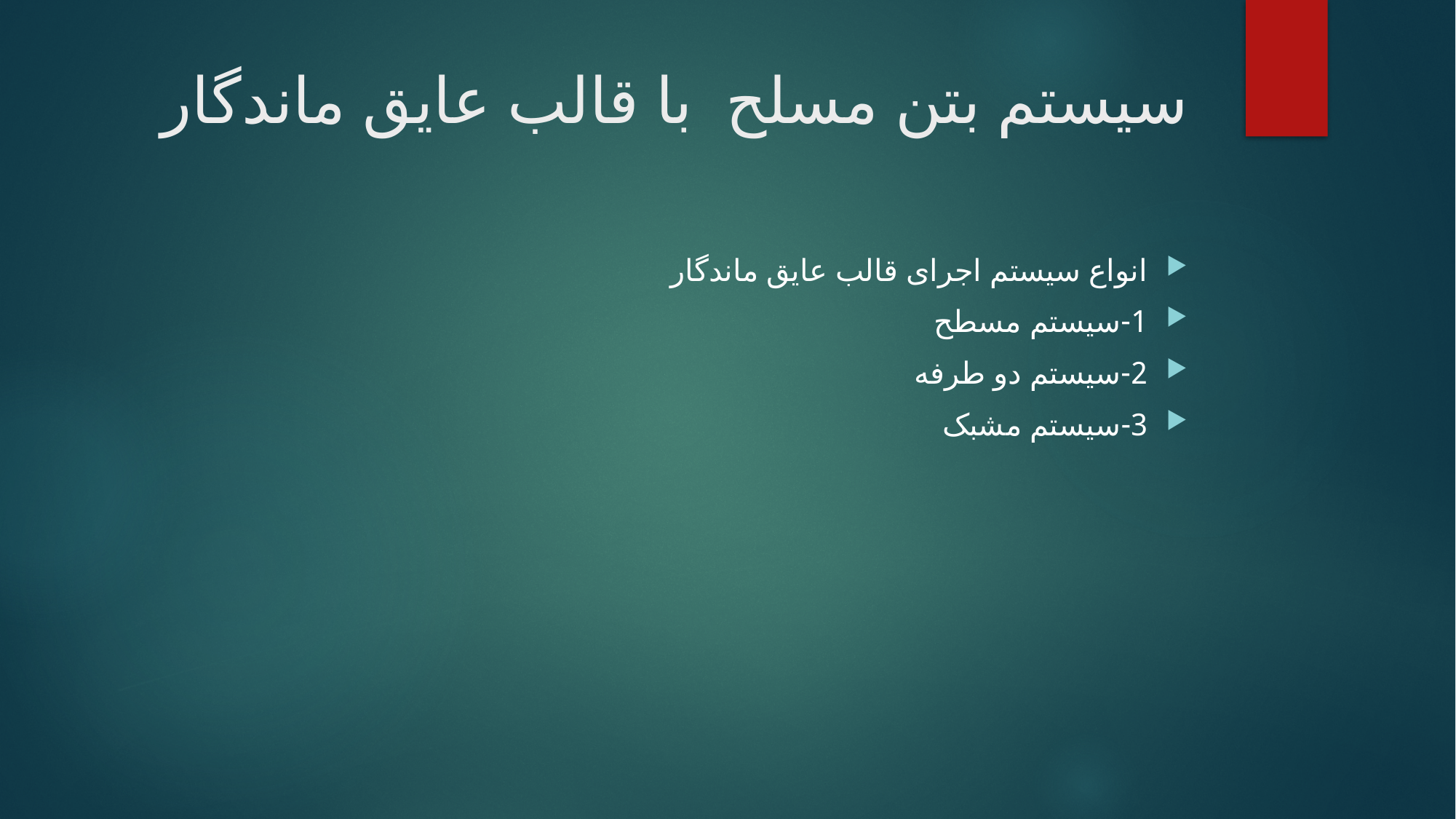

# سیستم بتن مسلح  با قالب عایق ماندگار
انواع سیستم اجرای قالب عایق ماندگار
1-سیستم مسطح
2-سیستم دو طرفه
3-سیستم مشبک